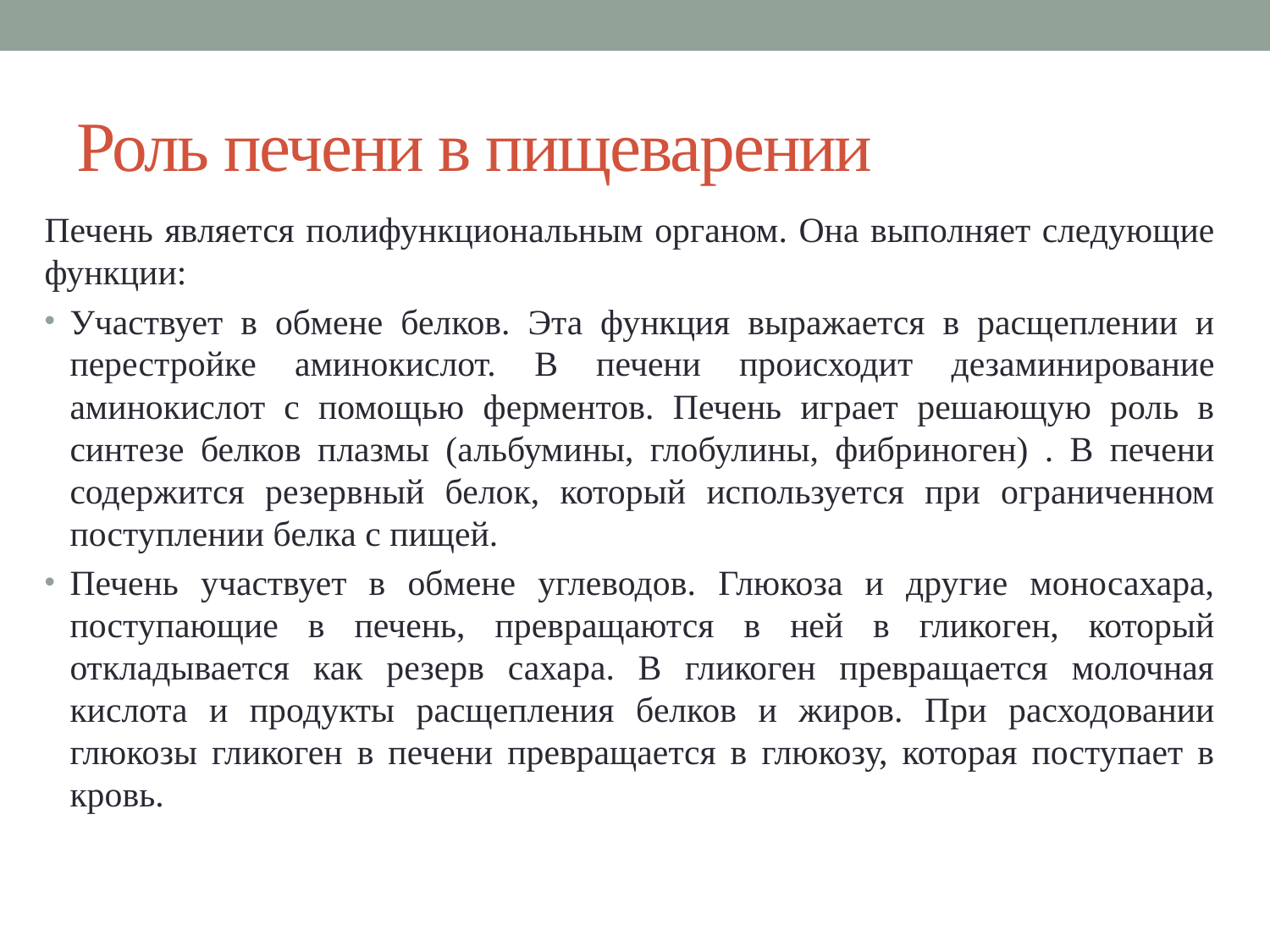

# Роль печени в пищеварении
Печень является полифункциональным органом. Она выполняет следующие функции:
Участвует в обмене белков. Эта функция выражается в расщеплении и перестройке аминокислот. В печени происходит дезаминирование аминокислот с помощью ферментов. Печень играет решающую роль в синтезе белков плазмы (альбумины, глобулины, фибриноген) . В печени содержится резервный белок, который используется при ограниченном поступлении белка с пищей.
Печень участвует в обмене углеводов. Глюкоза и другие моносахара, поступающие в печень, превращаются в ней в гликоген, который откладывается как резерв сахара. В гликоген превращается молочная кислота и продукты расщепления белков и жиров. При расходовании глюкозы гликоген в печени превращается в глюкозу, которая поступает в кровь.